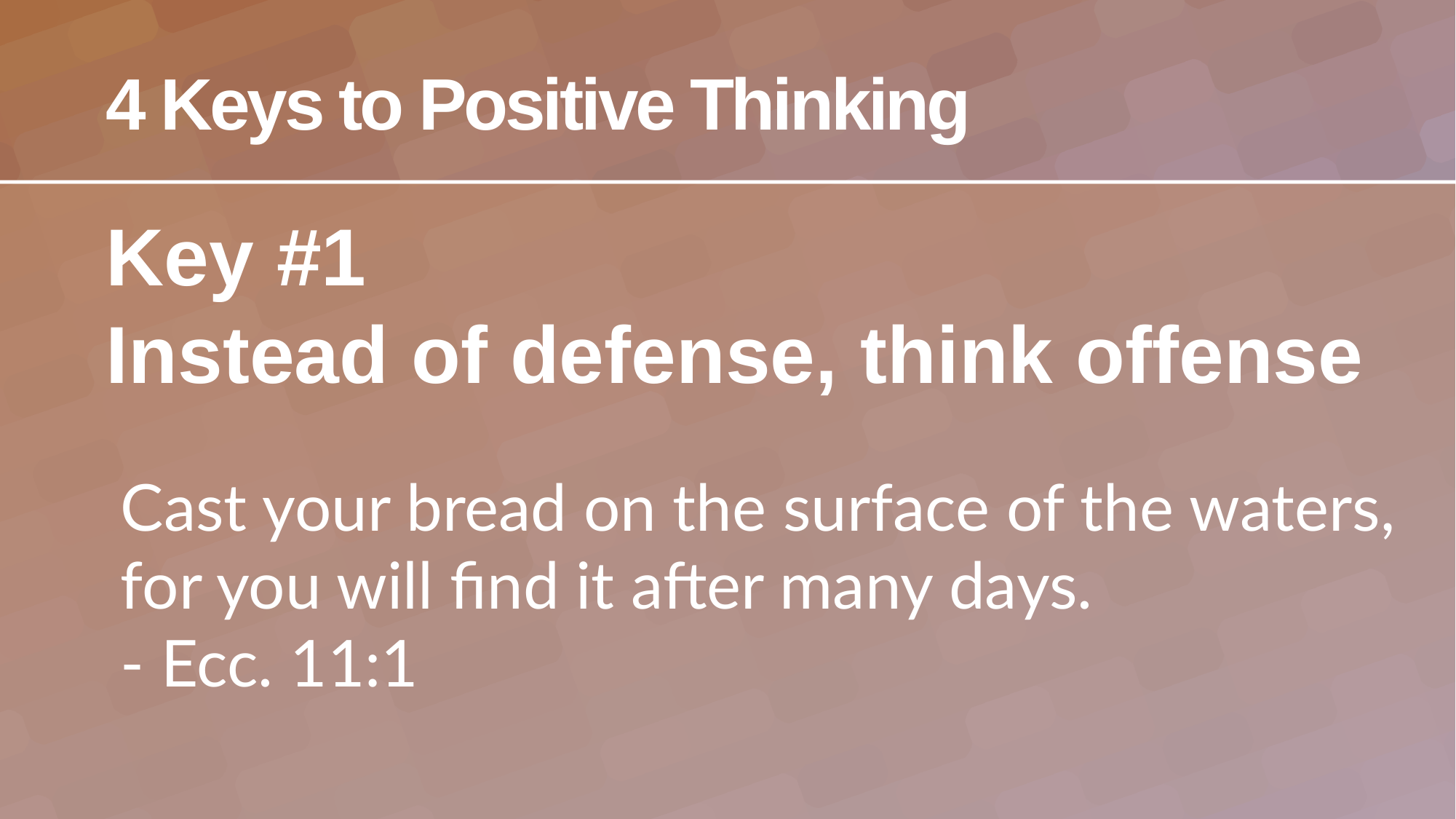

# 4 Keys to Positive Thinking
Key #1
Instead of defense, think offense
Cast your bread on the surface of the waters, for you will find it after many days.
- Ecc. 11:1